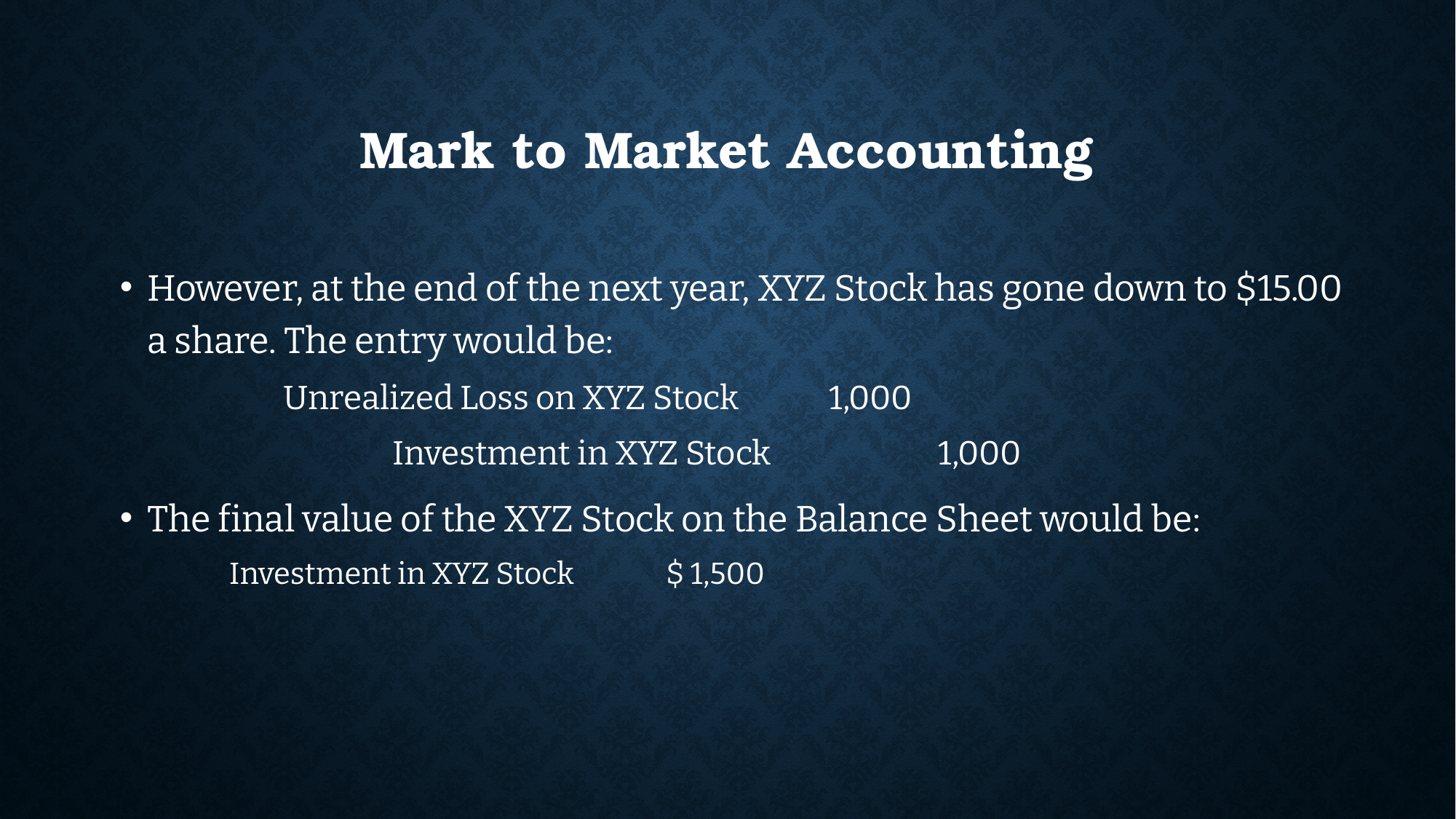

# Mark to Market Accounting
However, at the end of the next year, XYZ Stock has gone down to $15.00 a share. The entry would be:
	Unrealized Loss on XYZ Stock	1,000
		Investment in XYZ Stock		1,000
The final value of the XYZ Stock on the Balance Sheet would be:
Investment in XYZ Stock	$ 1,500